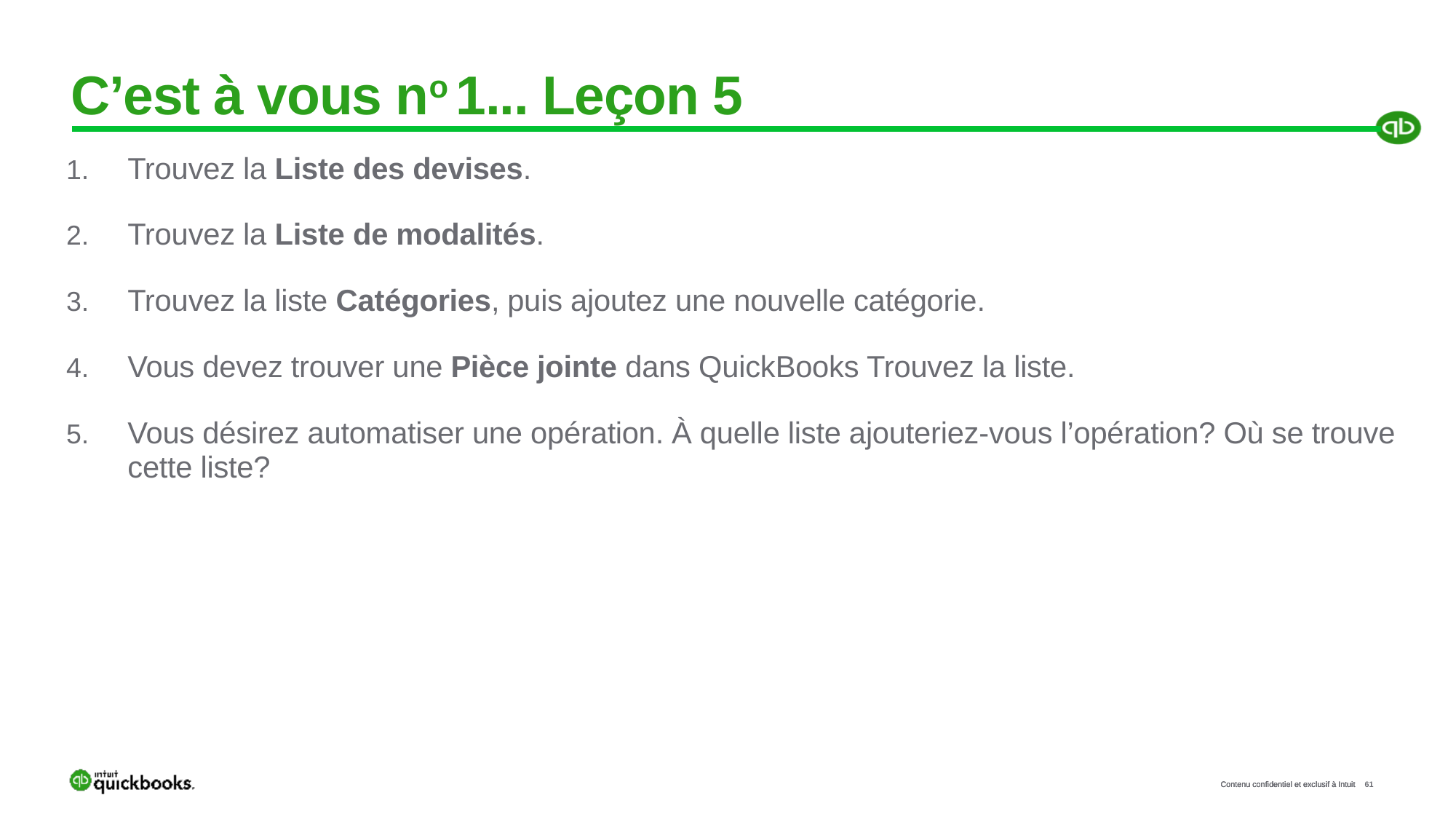

# C’est à vous no 1... Leçon 5
Trouvez la Liste des devises.
Trouvez la Liste de modalités.
Trouvez la liste Catégories, puis ajoutez une nouvelle catégorie.
Vous devez trouver une Pièce jointe dans QuickBooks Trouvez la liste.
Vous désirez automatiser une opération. À quelle liste ajouteriez-vous l’opération? Où se trouve cette liste?